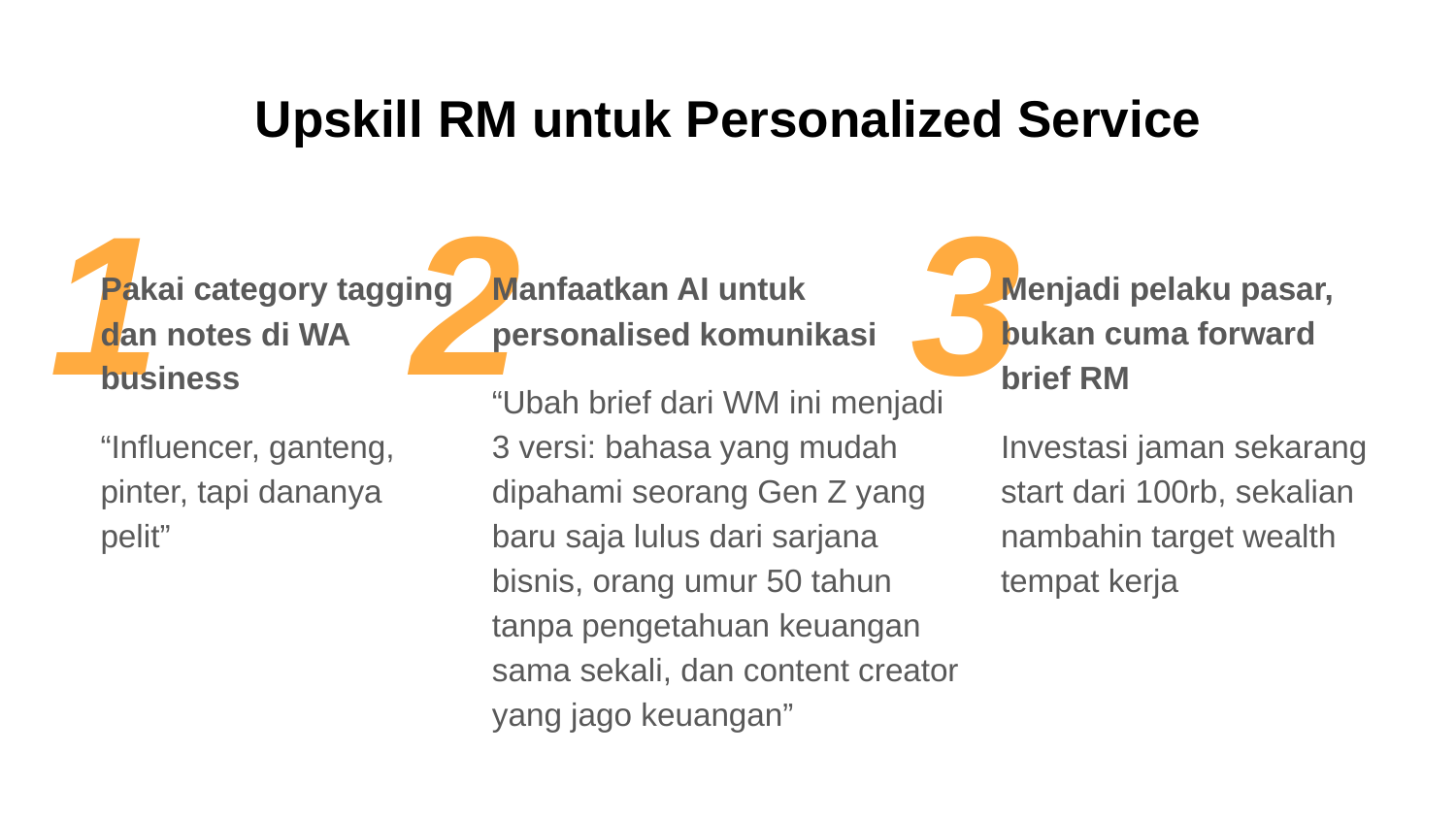

# Upskill RM untuk Personalized Service
1
2
3
Pakai category tagging dan notes di WA business
“Influencer, ganteng, pinter, tapi dananya pelit”
Menjadi pelaku pasar, bukan cuma forward brief RM
Investasi jaman sekarang start dari 100rb, sekalian nambahin target wealth tempat kerja
Manfaatkan AI untuk personalised komunikasi
“Ubah brief dari WM ini menjadi 3 versi: bahasa yang mudah dipahami seorang Gen Z yang baru saja lulus dari sarjana bisnis, orang umur 50 tahun tanpa pengetahuan keuangan sama sekali, dan content creator yang jago keuangan”